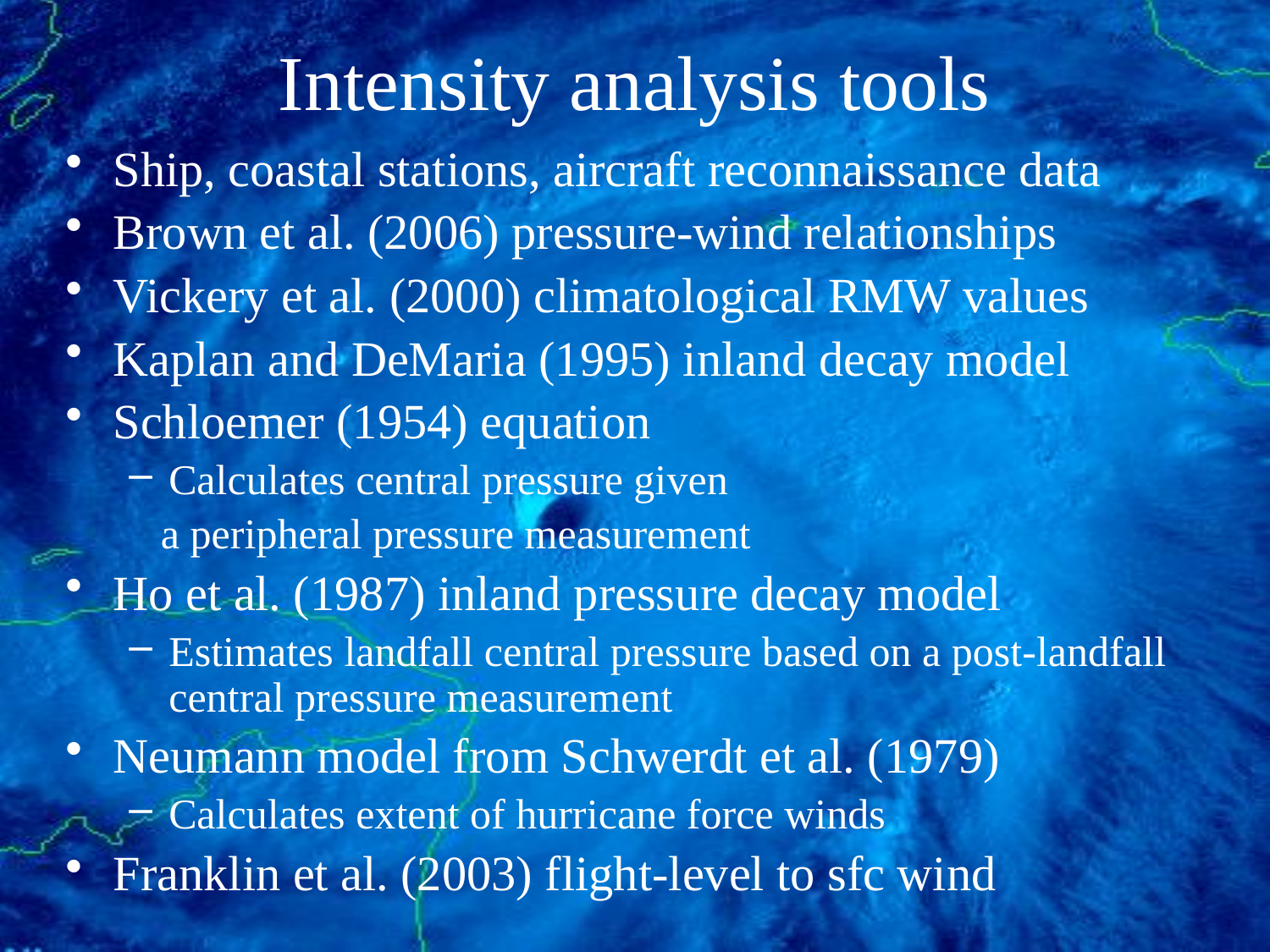

# Intensity analysis tools
Ship, coastal stations, aircraft reconnaissance data
Brown et al. (2006) pressure-wind relationships
Vickery et al. (2000) climatological RMW values
Kaplan and DeMaria (1995) inland decay model
Schloemer (1954) equation
Calculates central pressure given
   a peripheral pressure measurement
Ho et al. (1987) inland pressure decay model
Estimates landfall central pressure based on a post-landfall central pressure measurement
Neumann model from Schwerdt et al. (1979)
Calculates extent of hurricane force winds
Franklin et al. (2003) flight-level to sfc wind